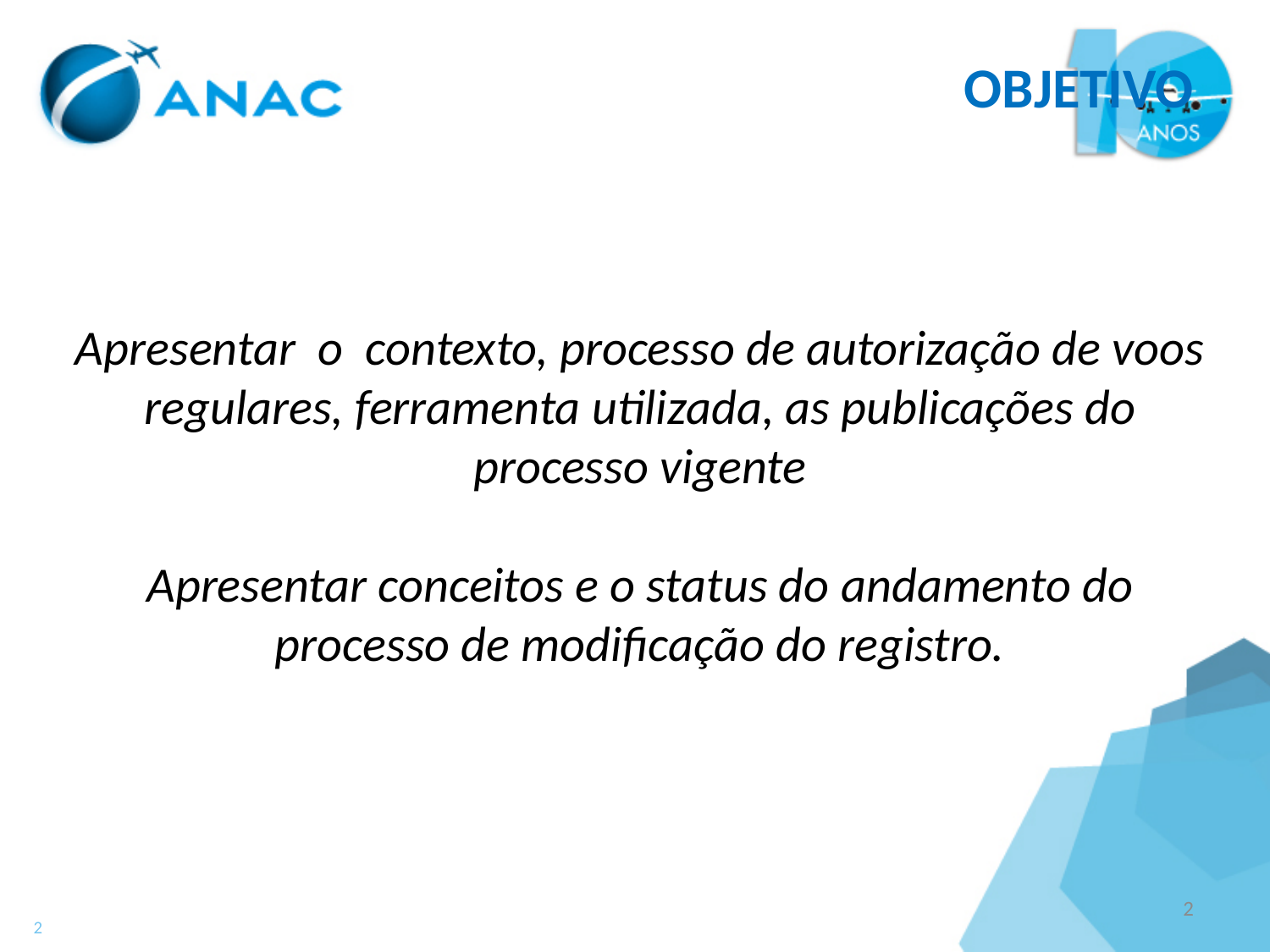

# OBJETIVO
Apresentar  o  contexto, processo de autorização de voos regulares, ferramenta utilizada, as publicações do processo vigente

Apresentar conceitos e o status do andamento do processo de modificação do registro.
2
2